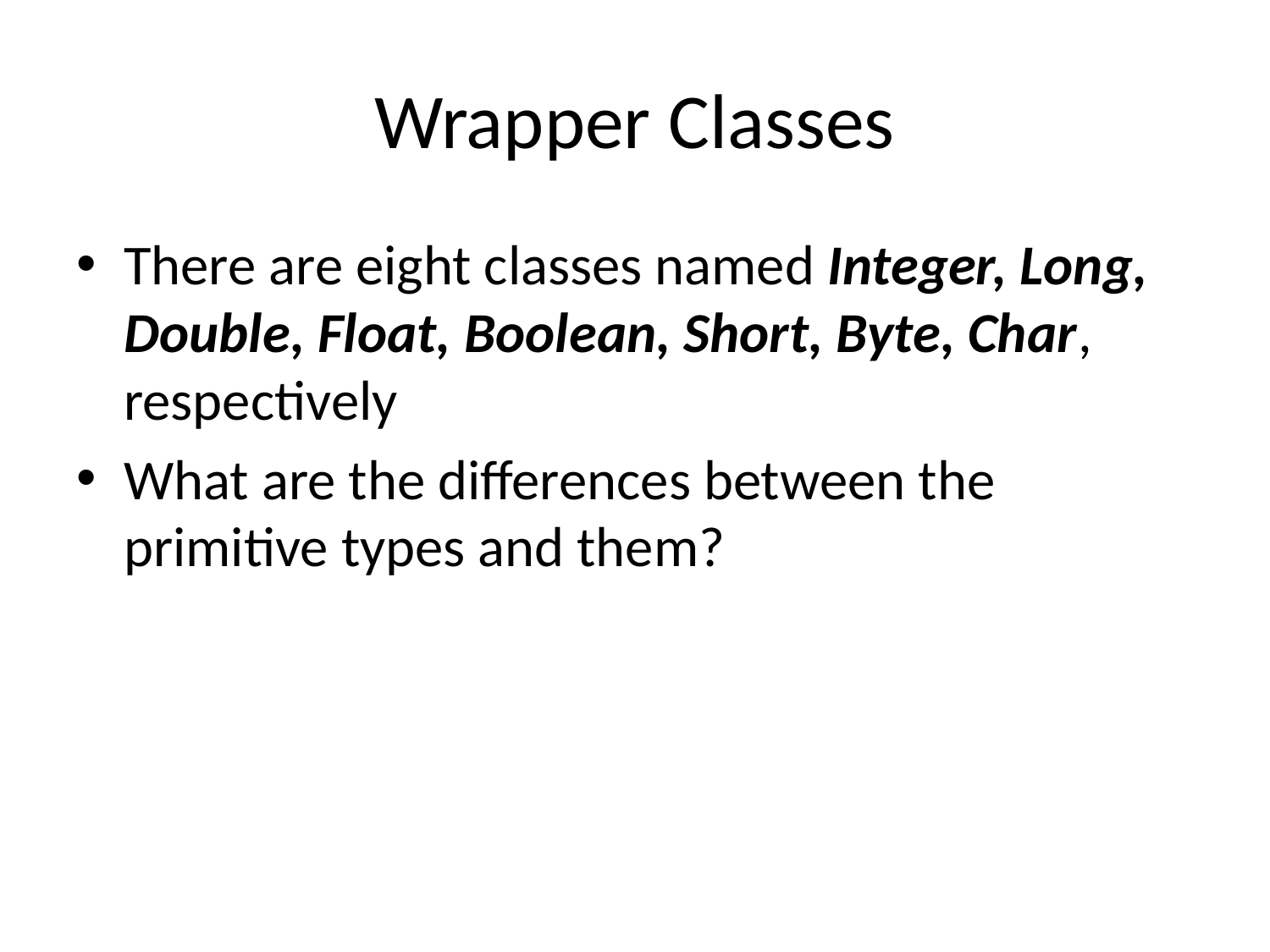

# Wrapper Classes
There are eight classes named Integer, Long, Double, Float, Boolean, Short, Byte, Char, respectively
What are the differences between the primitive types and them?